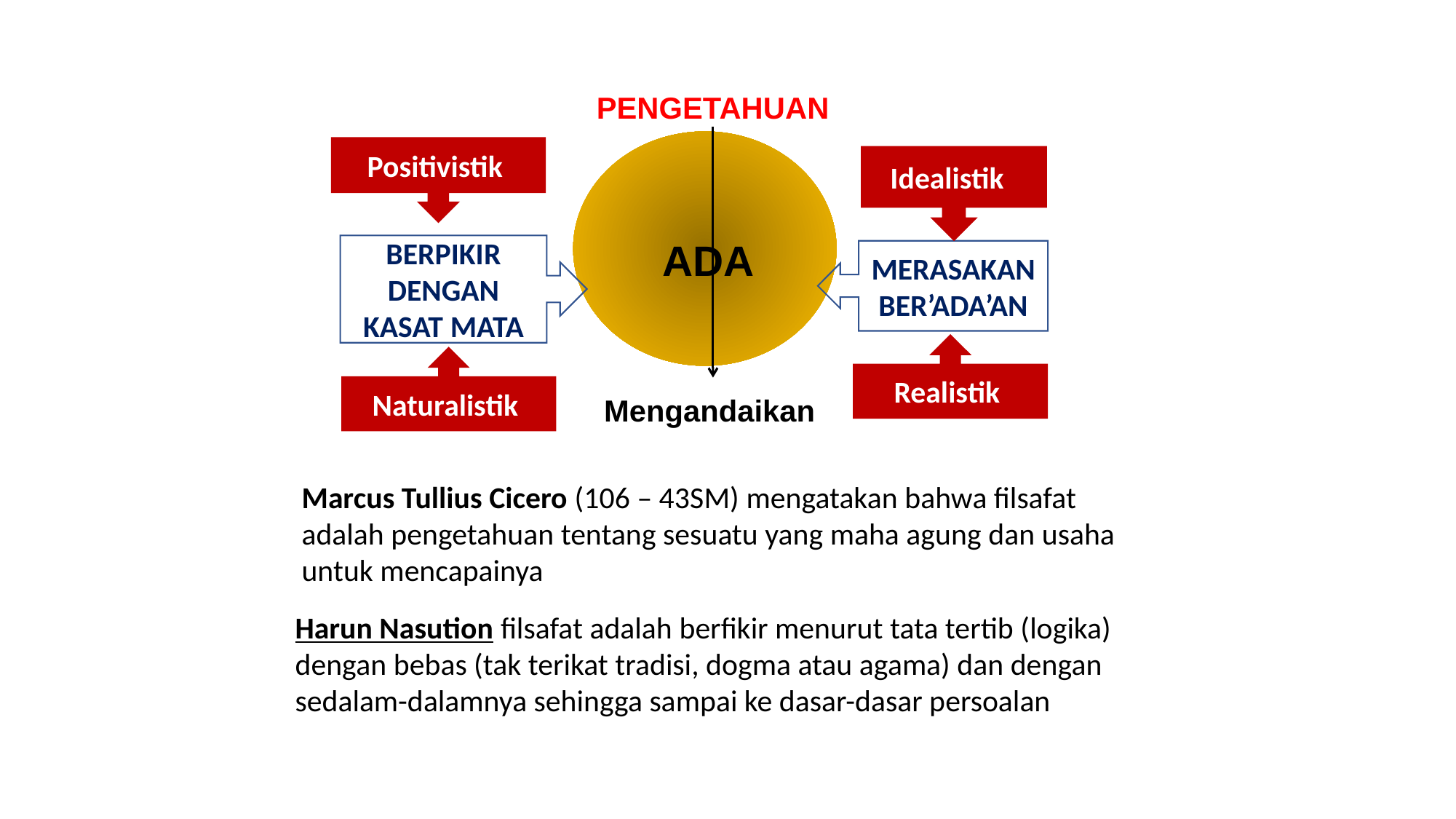

PENGETAHUAN

Positivistik
Idealistik
ADA
BERPIKIR DENGAN KASAT MATA
MERASAKAN BER’ADA’AN
Realistik
Naturalistik
Mengandaikan
Marcus Tullius Cicero (106 – 43SM) mengatakan bahwa filsafat adalah pengetahuan tentang sesuatu yang maha agung dan usaha untuk mencapainya
Harun Nasution filsafat adalah berfikir menurut tata tertib (logika) dengan bebas (tak terikat tradisi, dogma atau agama) dan dengan sedalam-dalamnya sehingga sampai ke dasar-dasar persoalan